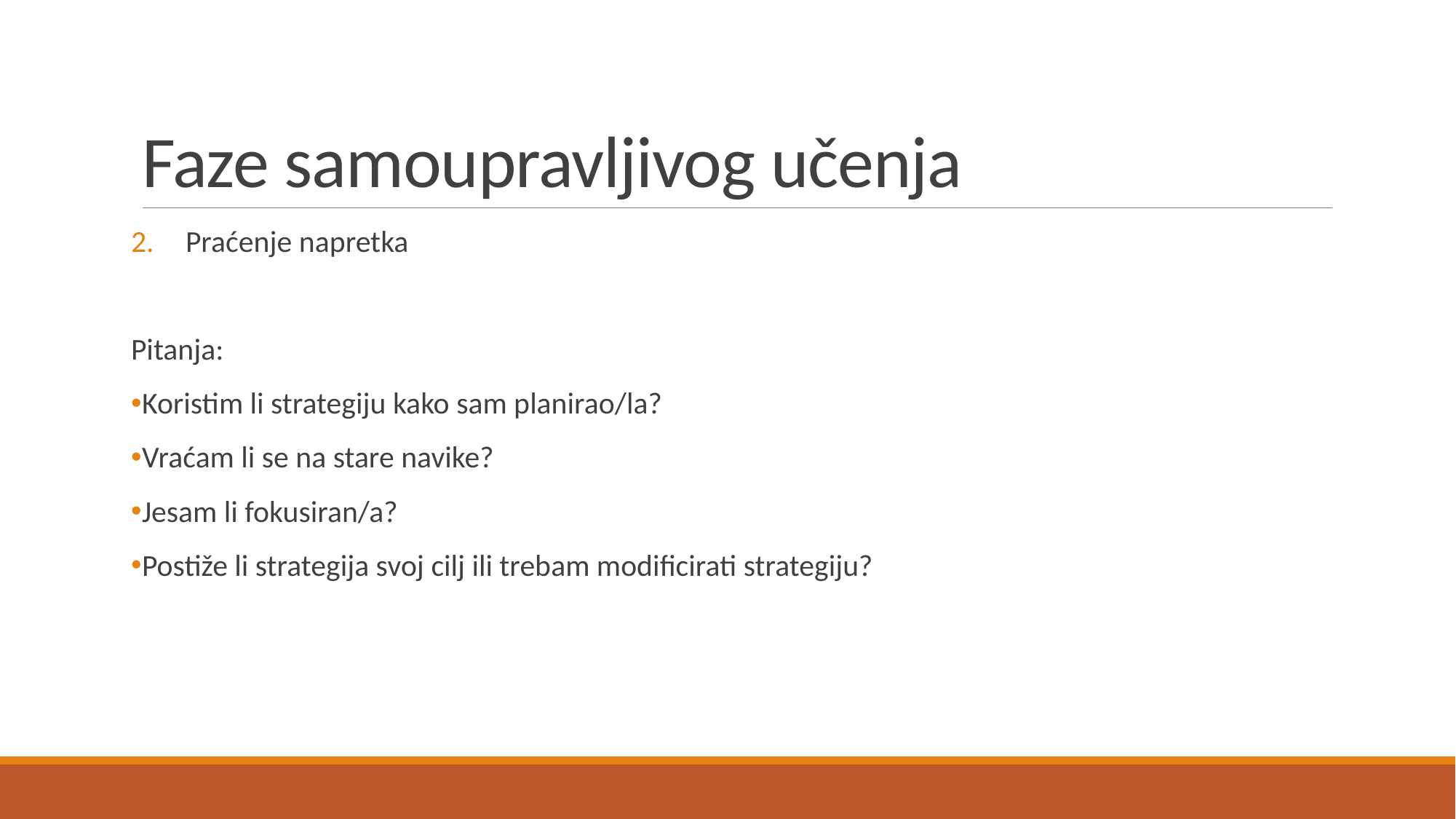

# Faze samoupravljivog učenja
Praćenje napretka

Pitanja:
Koristim li strategiju kako sam planirao/la?
Vraćam li se na stare navike?
Jesam li fokusiran/a?
Postiže li strategija svoj cilj ili trebam modificirati strategiju?